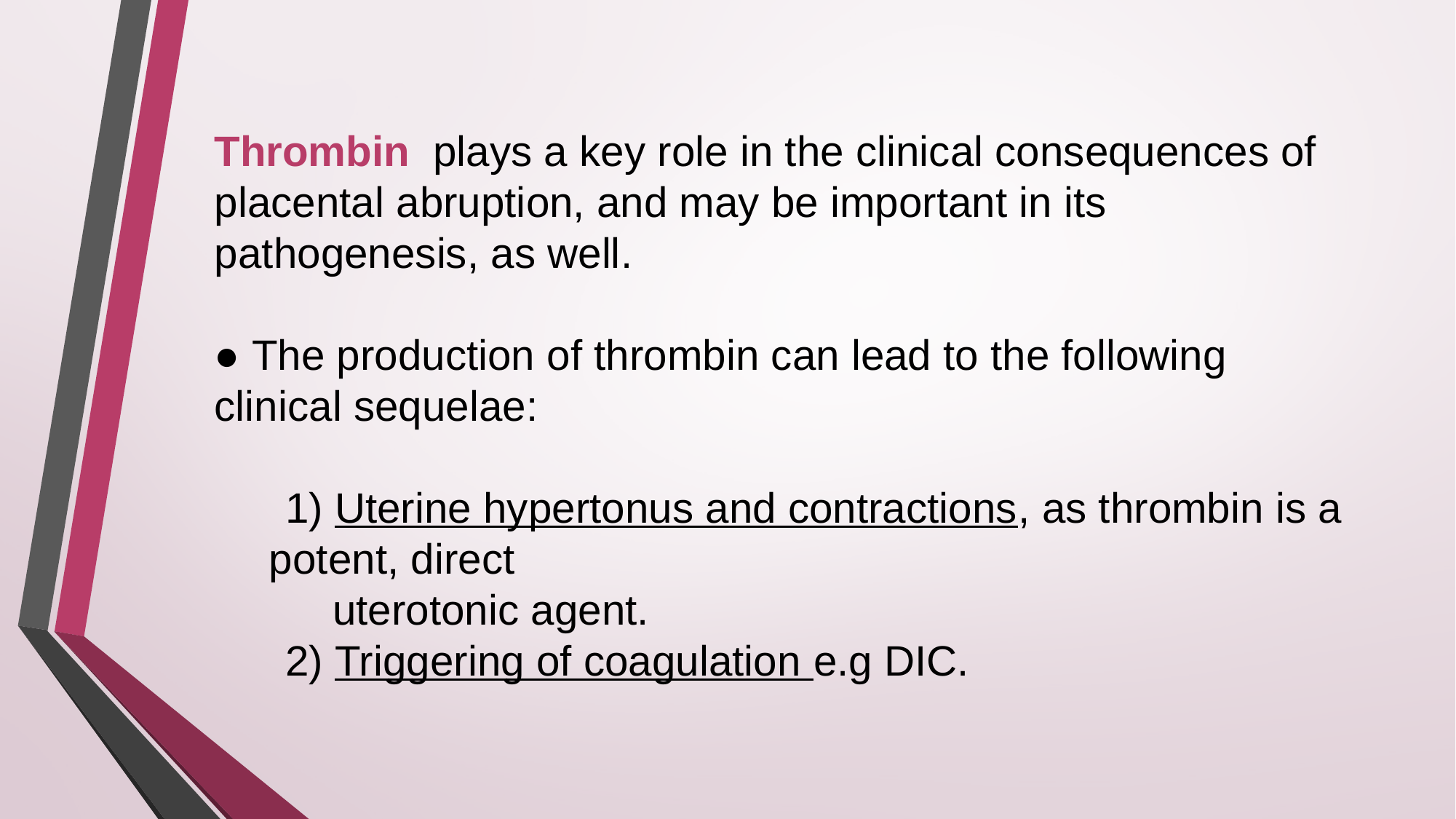

Thrombin  plays a key role in the clinical consequences of placental abruption, and may be important in its pathogenesis, as well.

● The production of thrombin can lead to the following clinical sequelae:

      1) Uterine hypertonus and contractions, as thrombin is a potent, direct
          uterotonic agent.
      2) Triggering of coagulation e.g DIC.